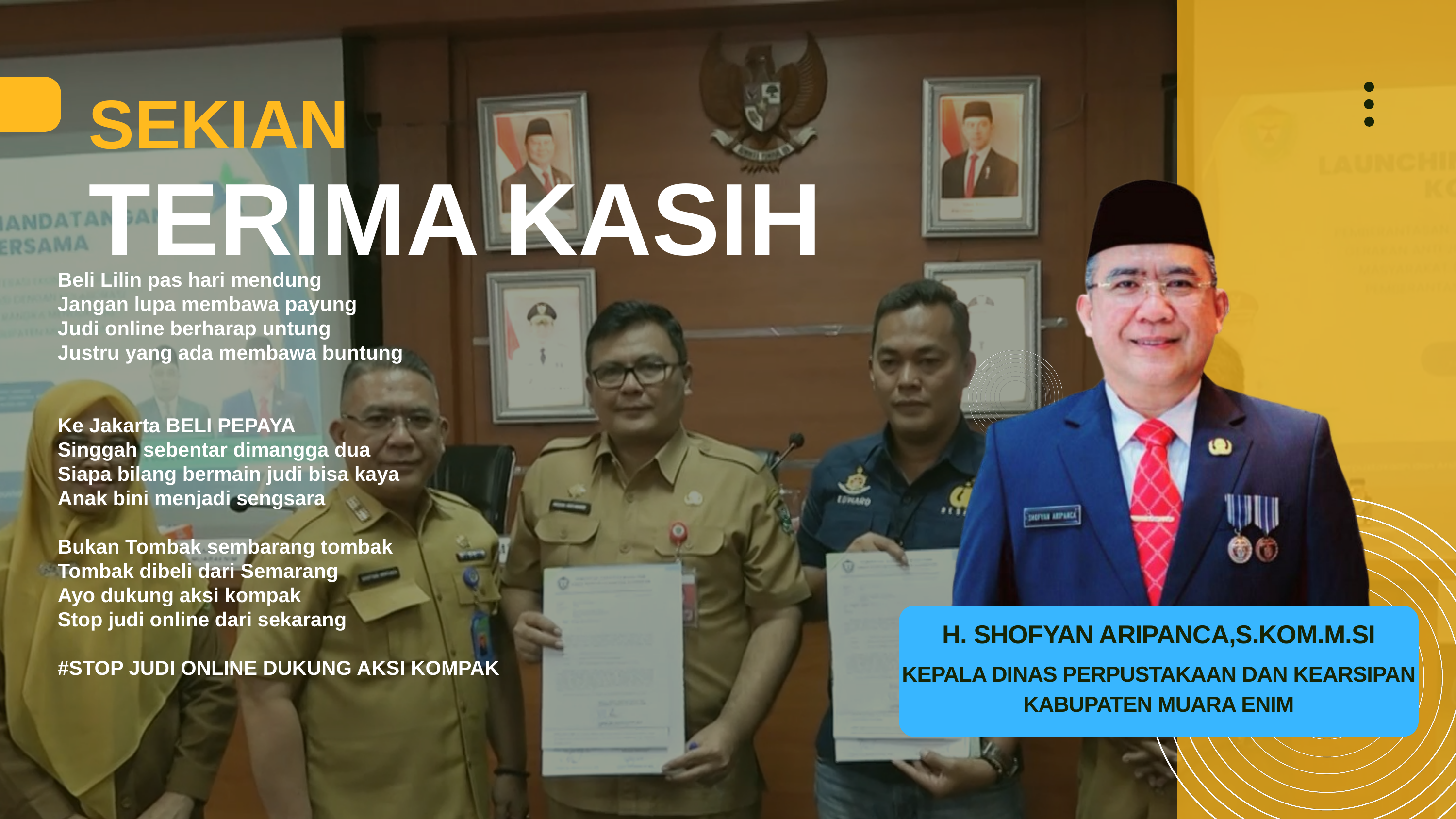

SEKIAN

TERIMA KASIH

Beli Lilin pas hari mendung
Jangan lupa membawa payung
Judi online berharap untung
Justru yang ada membawa buntung

Ke Jakarta BELI PEPAYA
Singgah sebentar dimangga dua
Siapa bilang bermain judi bisa kaya
Anak bini menjadi sengsara

Bukan Tombak sembarang tombak
Tombak dibeli dari Semarang
Ayo dukung aksi kompak
Stop judi online dari sekarang

#STOP JUDI ONLINE DUKUNG AKSI KOMPAK

H. SHOFYAN ARIPANCA,S.KOM.M.SI

KEPALA DINAS PERPUSTAKAAN DAN KEARSIPAN KABUPATEN MUARA ENIM